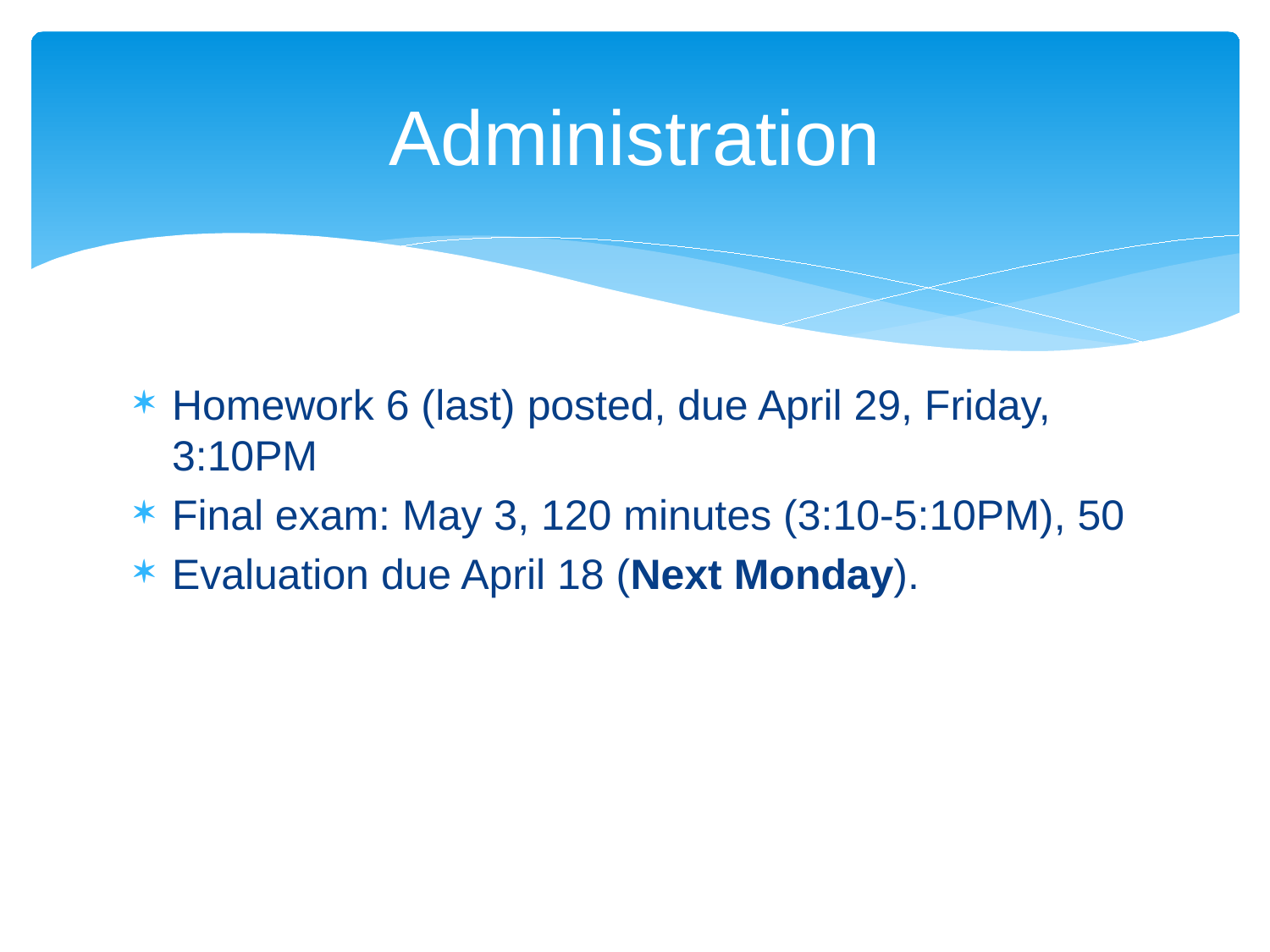

# Administration
Homework 6 (last) posted, due April 29, Friday, 3:10PM
Final exam: May 3, 120 minutes (3:10-5:10PM), 50
Evaluation due April 18 (Next Monday).